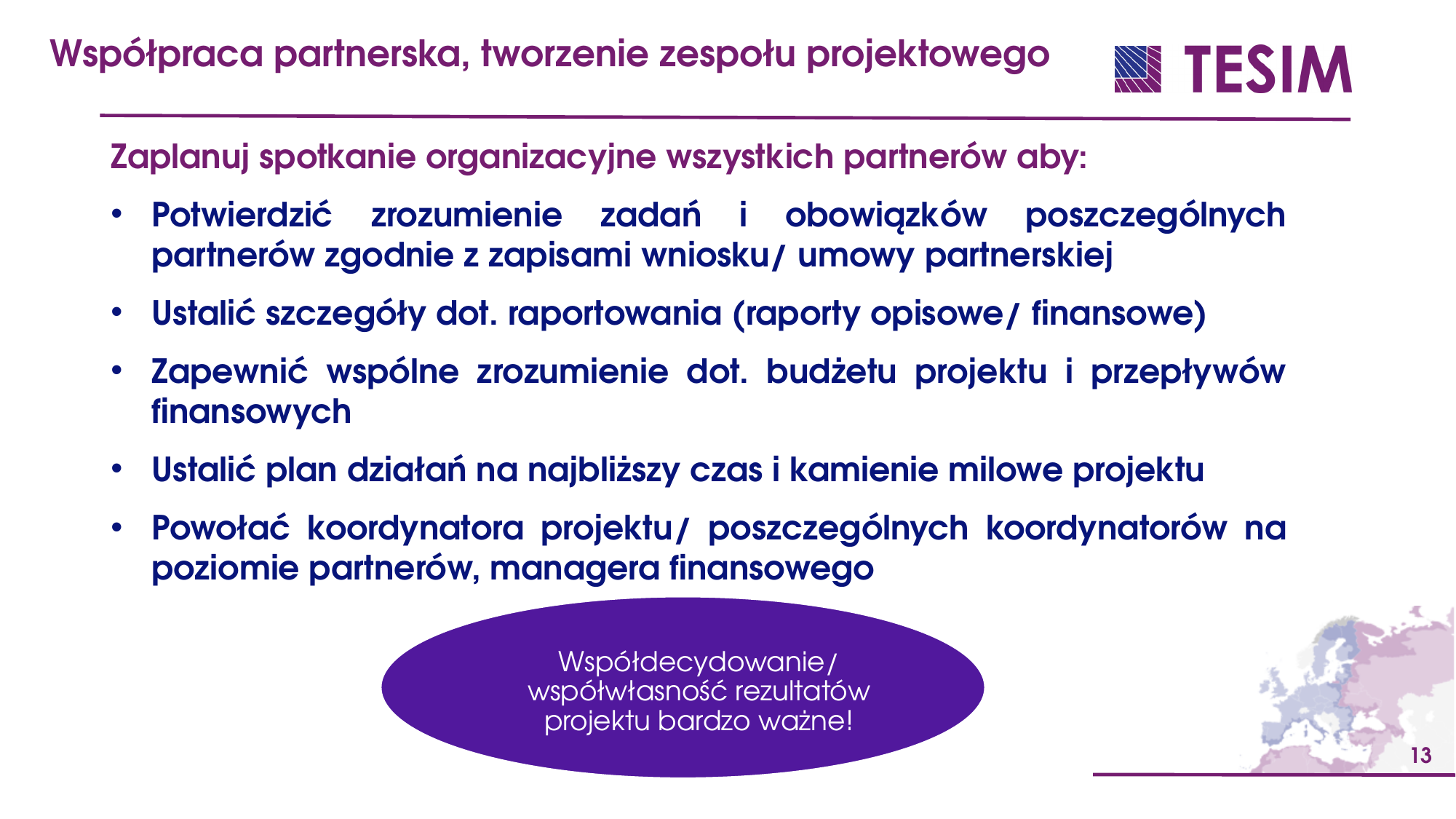

Współpraca partnerska, tworzenie zespołu projektowego
Zaplanuj spotkanie organizacyjne wszystkich partnerów aby:
Potwierdzić zrozumienie zadań i obowiązków poszczególnych partnerów zgodnie z zapisami wniosku/ umowy partnerskiej
Ustalić szczegóły dot. raportowania (raporty opisowe/ finansowe)
Zapewnić wspólne zrozumienie dot. budżetu projektu i przepływów finansowych
Ustalić plan działań na najbliższy czas i kamienie milowe projektu
Powołać koordynatora projektu/ poszczególnych koordynatorów na poziomie partnerów, managera finansowego

Współdecydowanie/ współwłasność rezultatów projektu bardzo ważne!